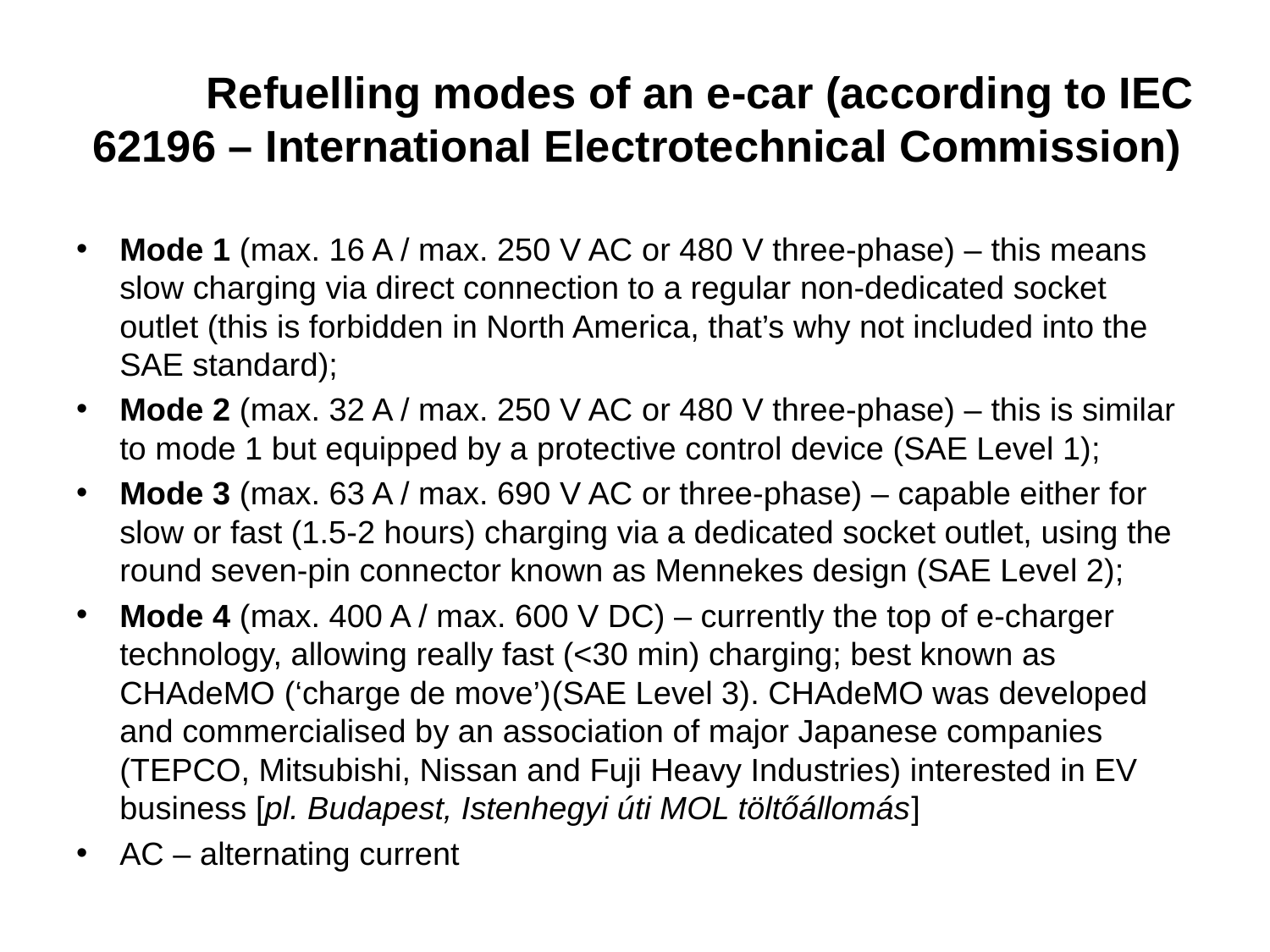

# Refuelling modes of an e-car (according to IEC 62196 – International Electrotechnical Commission)
Mode 1 (max. 16 A / max. 250 V AC or 480 V three-phase) – this means slow charging via direct connection to a regular non-dedicated socket outlet (this is forbidden in North America, that’s why not included into the SAE standard);
Mode 2 (max. 32 A / max. 250 V AC or 480 V three-phase) – this is similar to mode 1 but equipped by a protective control device (SAE Level 1);
Mode 3 (max. 63 A / max. 690 V AC or three-phase) – capable either for slow or fast (1.5-2 hours) charging via a dedicated socket outlet, using the round seven-pin connector known as Mennekes design (SAE Level 2);
Mode 4 (max. 400 A / max. 600 V DC) – currently the top of e-charger technology, allowing really fast (<30 min) charging; best known as CHAdeMO (‘charge de move’)(SAE Level 3). CHAdeMO was developed and commercialised by an association of major Japanese companies (TEPCO, Mitsubishi, Nissan and Fuji Heavy Industries) interested in EV business [pl. Budapest, Istenhegyi úti MOL töltőállomás]
AC – alternating current